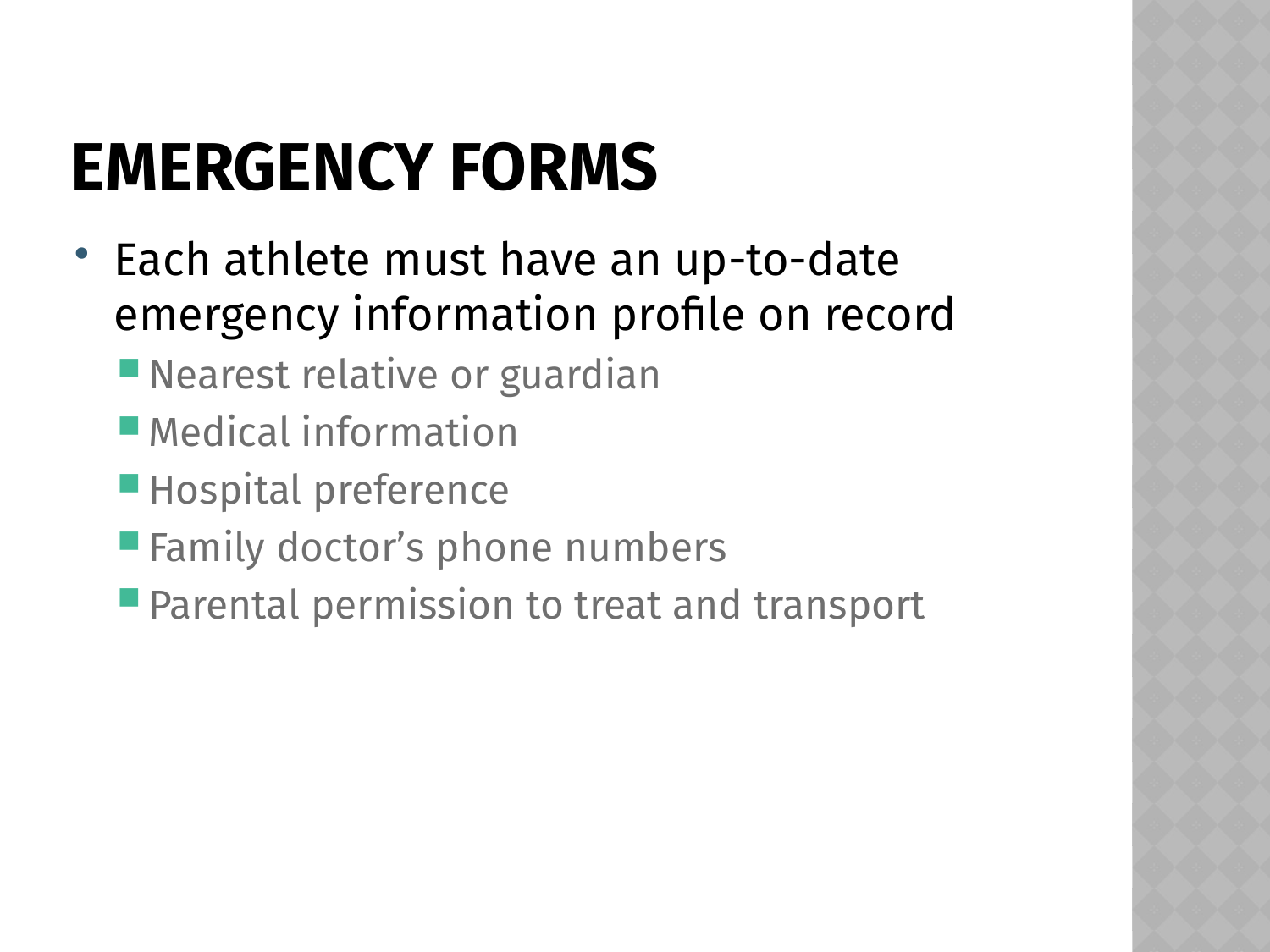

# Emergency Forms
Each athlete must have an up-to-date emergency information profile on record
Nearest relative or guardian
Medical information
Hospital preference
Family doctor’s phone numbers
Parental permission to treat and transport